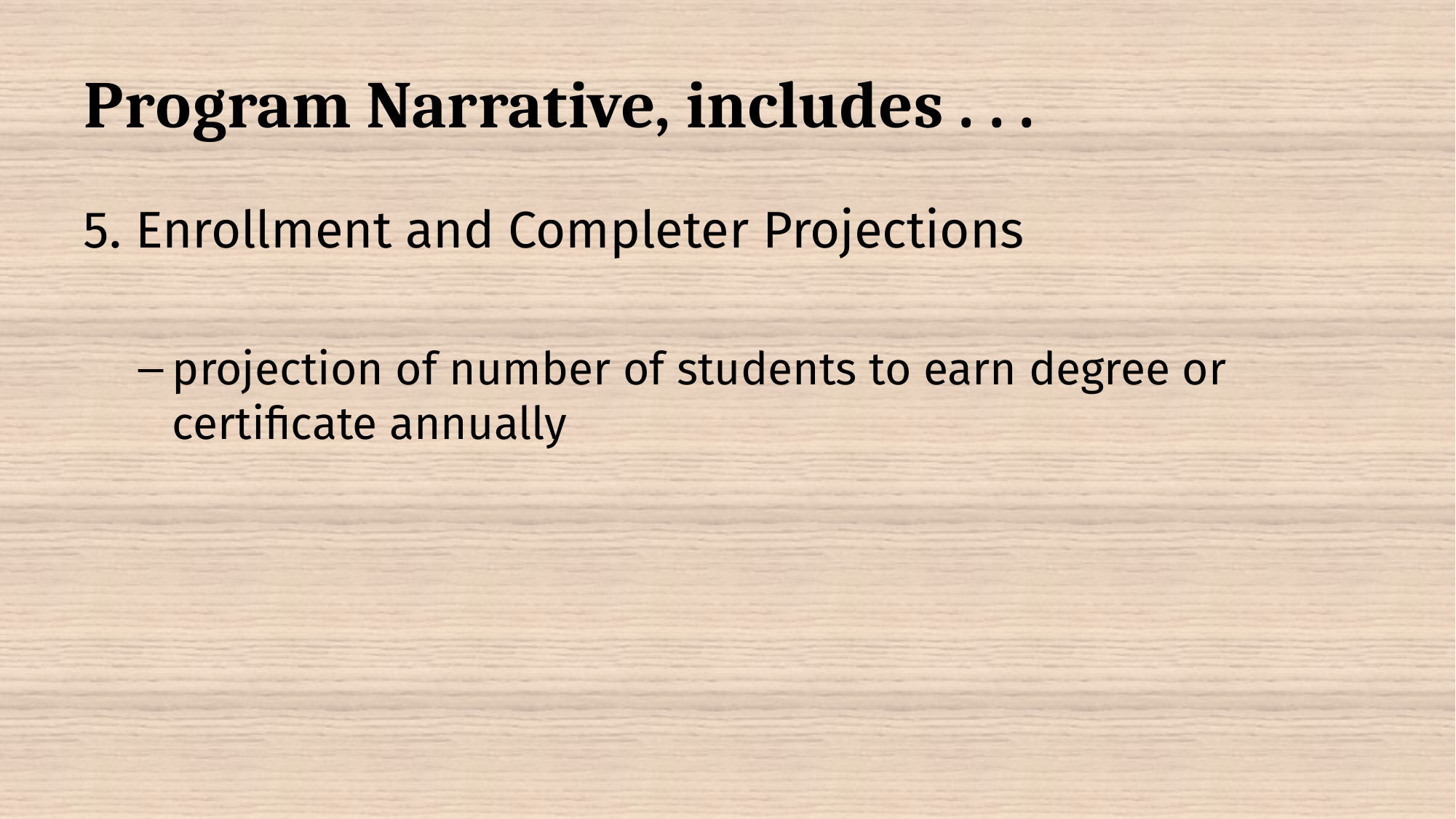

# Program Narrative, includes . . .
5. Enrollment and Completer Projections

projection of number of students to earn degree or certificate annually